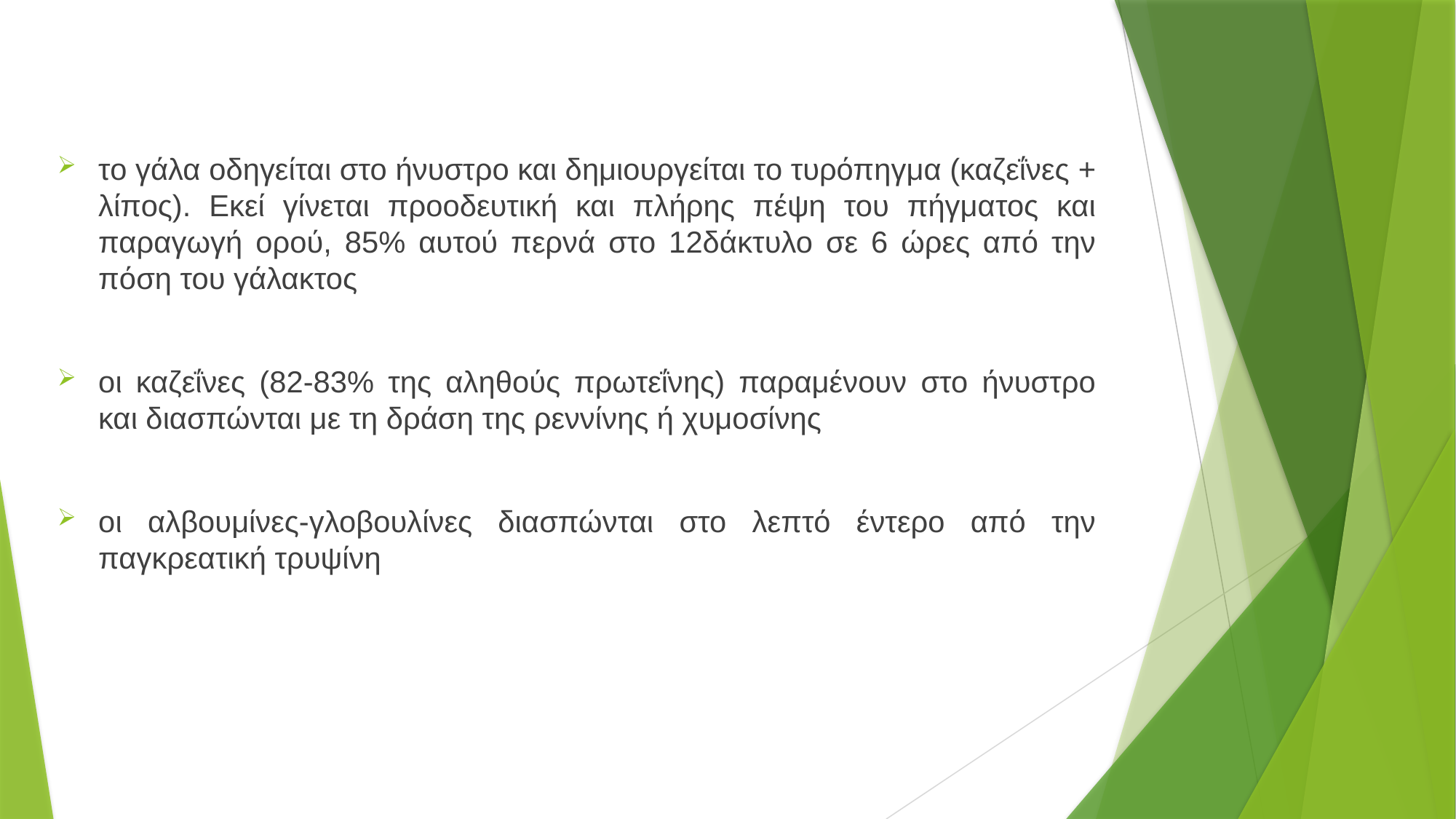

το γάλα οδηγείται στο ήνυστρο και δημιουργείται το τυρόπηγμα (καζεΐνες + λίπος). Εκεί γίνεται προοδευτική και πλήρης πέψη του πήγματος και παραγωγή ορού, 85% αυτού περνά στο 12δάκτυλο σε 6 ώρες από την πόση του γάλακτος

οι καζεΐνες (82-83% της αληθούς πρωτεΐνης) παραμένουν στο ήνυστρο και διασπώνται με τη δράση της ρεννίνης ή χυμοσίνης

οι αλβουμίνες-γλοβουλίνες διασπώνται στο λεπτό έντερο από την παγκρεατική τρυψίνη